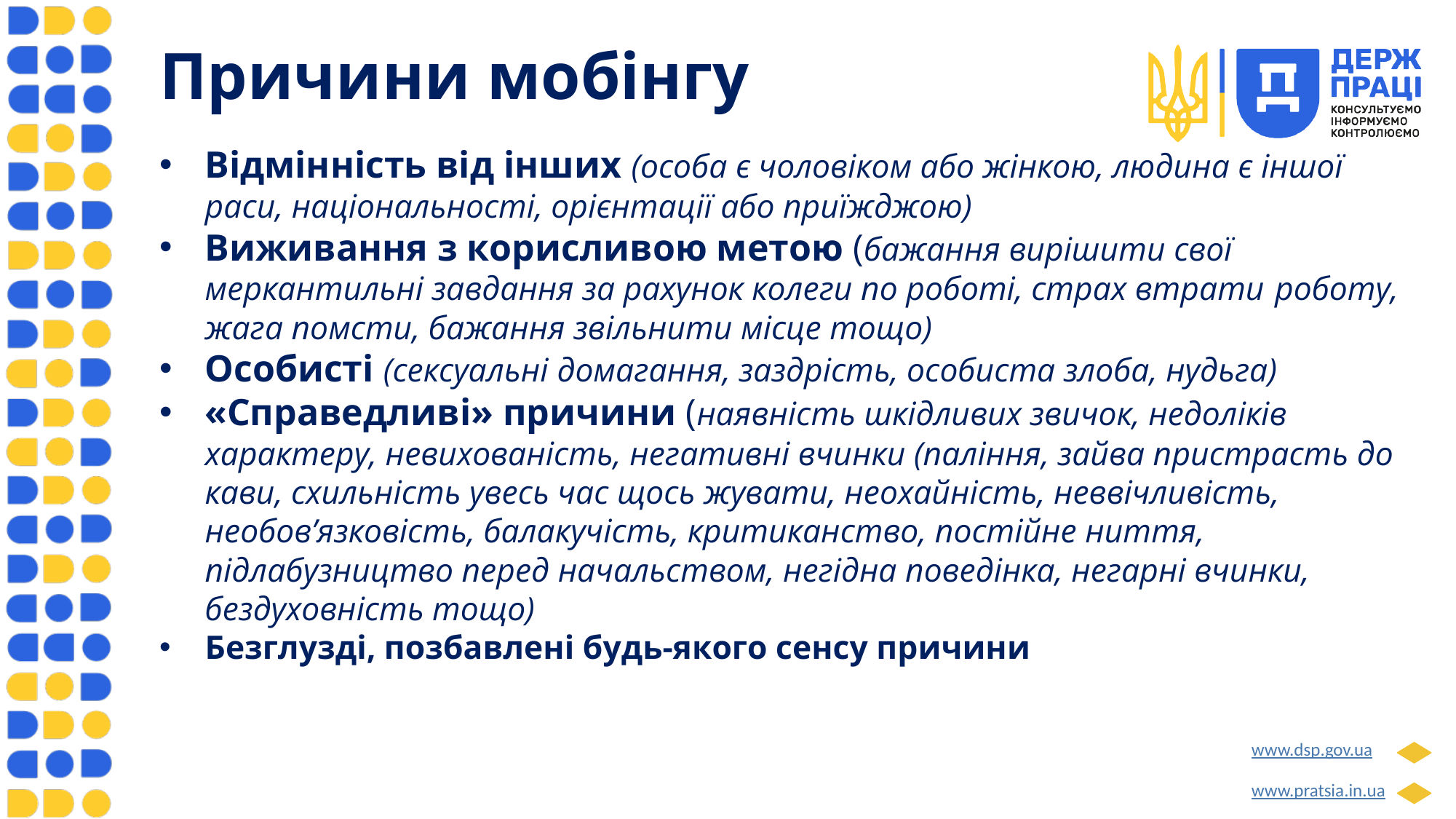

# Причини мобінгу
Відмінність від інших (особа є чоловіком або жінкою, людина є іншої раси, національності, орієнтації або приїжджою)
Виживання з корисливою метою (бажання вирішити свої меркантильні завдання за рахунок колеги по роботі, страх втрати роботу, жага помсти, бажання звільнити місце тощо)
Особисті (сексуальні домагання, заздрість, особиста злоба, нудьга)
«Справедливі» причини (наявність шкідливих звичок, недоліків характеру, невихованість, негативні вчинки (паління, зайва пристрасть до кави, схильність увесь час щось жувати, неохайність, неввічливість, необов’язковість, балакучість, критиканство, постійне ниття, підлабузництво перед начальством, негідна поведінка, негарні вчинки, бездуховність тощо)
Безглузді, позбавлені будь-якого сенсу причини